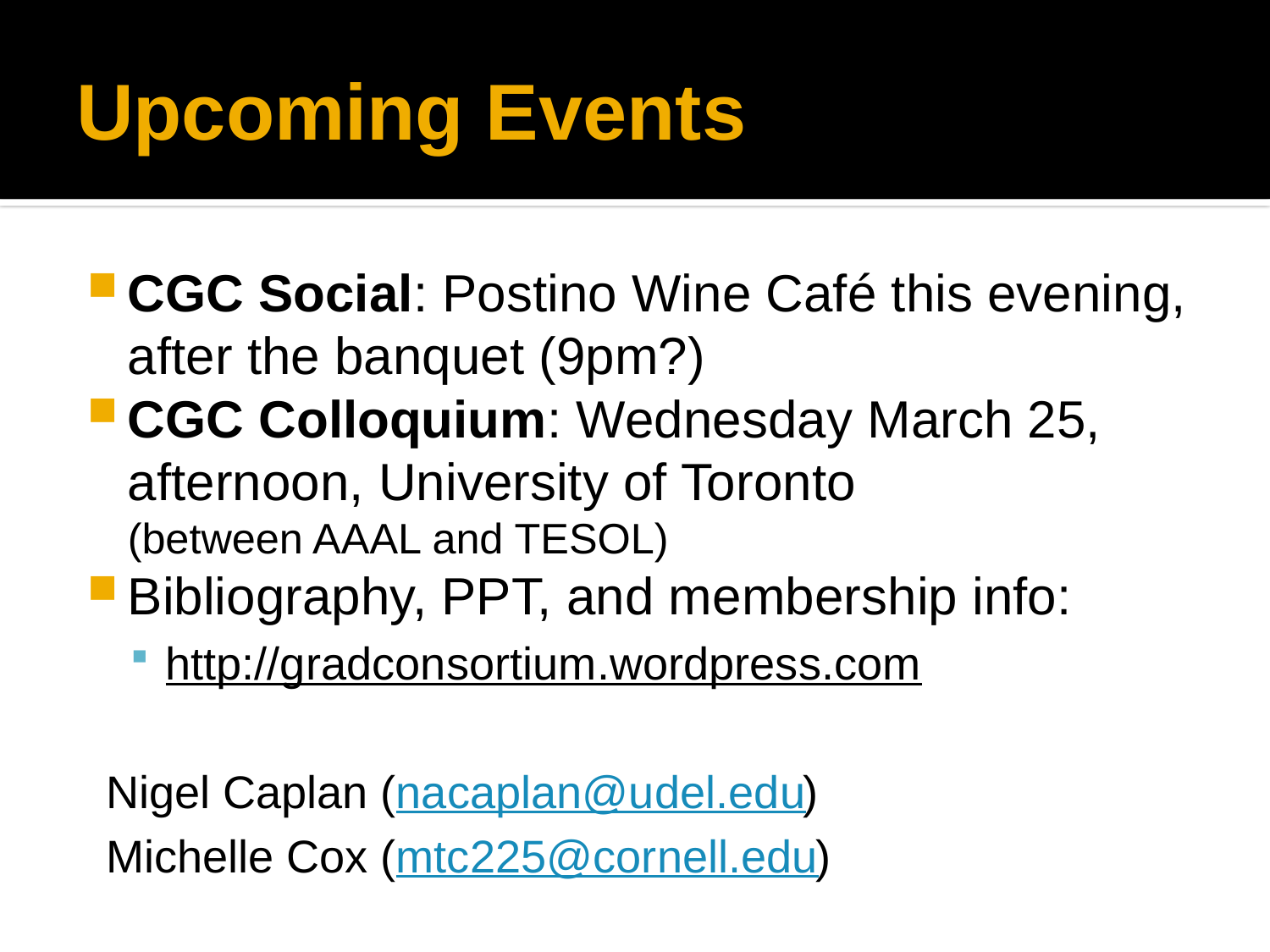

# Upcoming Events
CGC Social: Postino Wine Café this evening, after the banquet (9pm?)
CGC Colloquium: Wednesday March 25, afternoon, University of Toronto
(between AAAL and TESOL)
Bibliography, PPT, and membership info:
http://gradconsortium.wordpress.com

Nigel Caplan (nacaplan@udel.edu)
Michelle Cox (mtc225@cornell.edu)